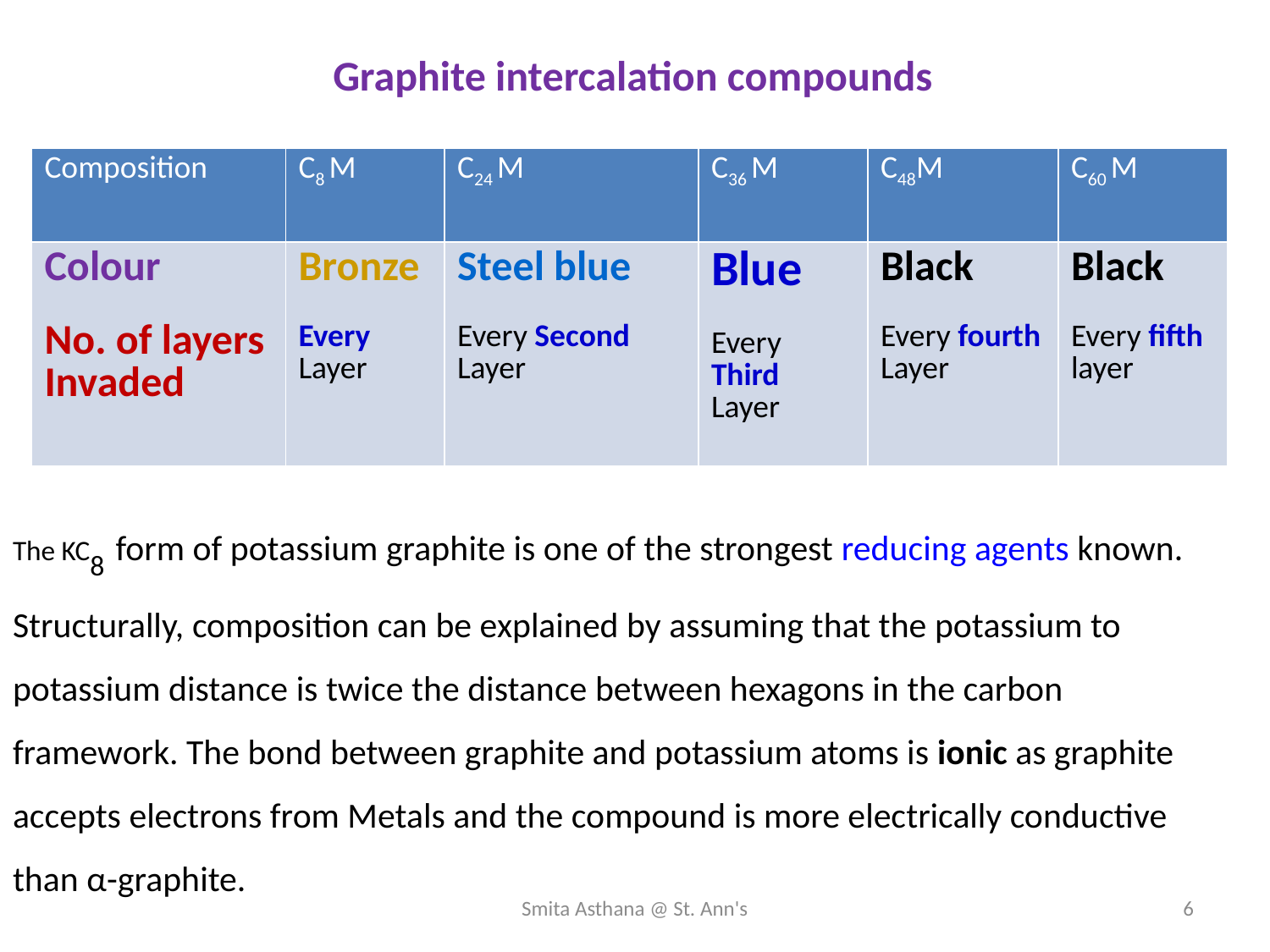

Graphite intercalation compounds
| Composition | C8 M | C24 M | C36 M | C48M | C60 M |
| --- | --- | --- | --- | --- | --- |
| Colour No. of layers Invaded | Bronze Every Layer | Steel blue Every Second Layer | Blue Every Third Layer | Black Every fourth Layer | Black Every fifth layer |
The KC8 form of potassium graphite is one of the strongest reducing agents known. Structurally, composition can be explained by assuming that the potassium to potassium distance is twice the distance between hexagons in the carbon framework. The bond between graphite and potassium atoms is ionic as graphite accepts electrons from Metals and the compound is more electrically conductive than α-graphite.

Smita Asthana @ St. Ann's
6